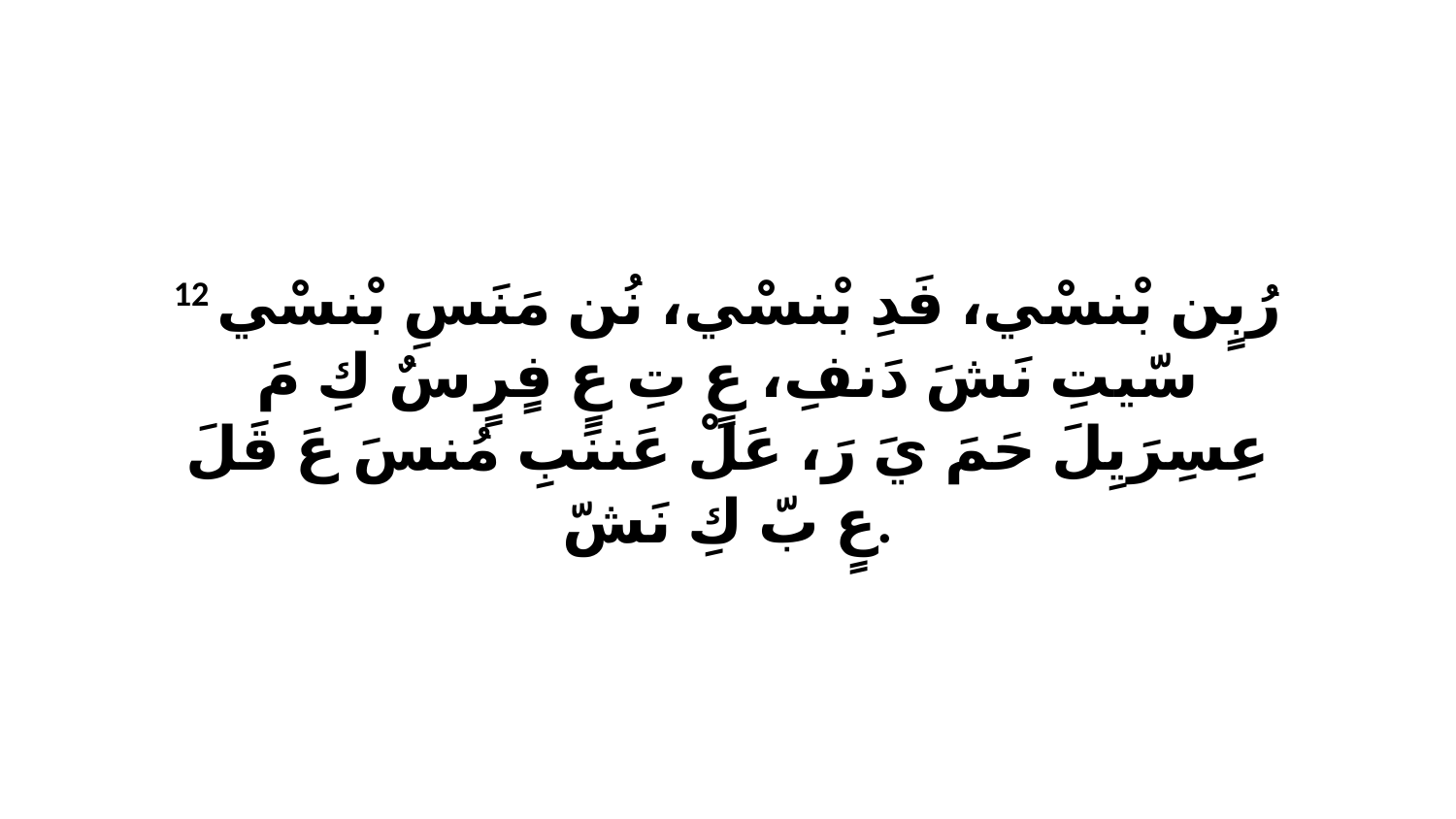

12 رُبٍن بْنسْي، فَدِ بْنسْي، نُن مَنَسِ بْنسْي سّيتِ نَشَ دَنفِ، عٍ تِ عٍ فٍرٍ سٌ كِ مَ عِسِرَيِلَ حَمَ يَ رَ، عَلْ عَننَبِ مُنسَ عَ قَلَ عٍ بّ كِ نَشّ.